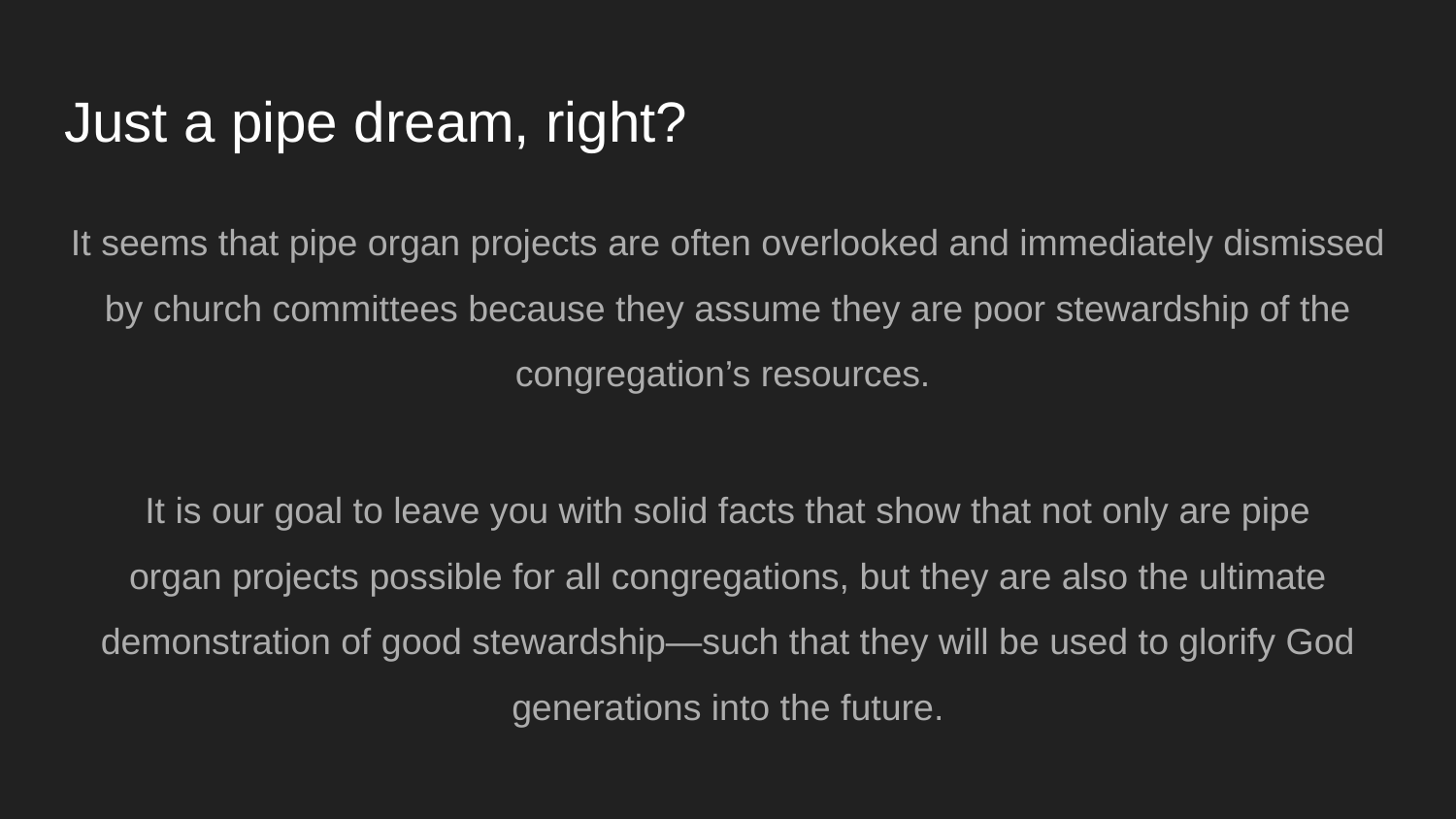

# Just a pipe dream, right?
It seems that pipe organ projects are often overlooked and immediately dismissed by church committees because they assume they are poor stewardship of the congregation’s resources.
It is our goal to leave you with solid facts that show that not only are pipe organ projects possible for all congregations, but they are also the ultimate demonstration of good stewardship—such that they will be used to glorify God generations into the future.